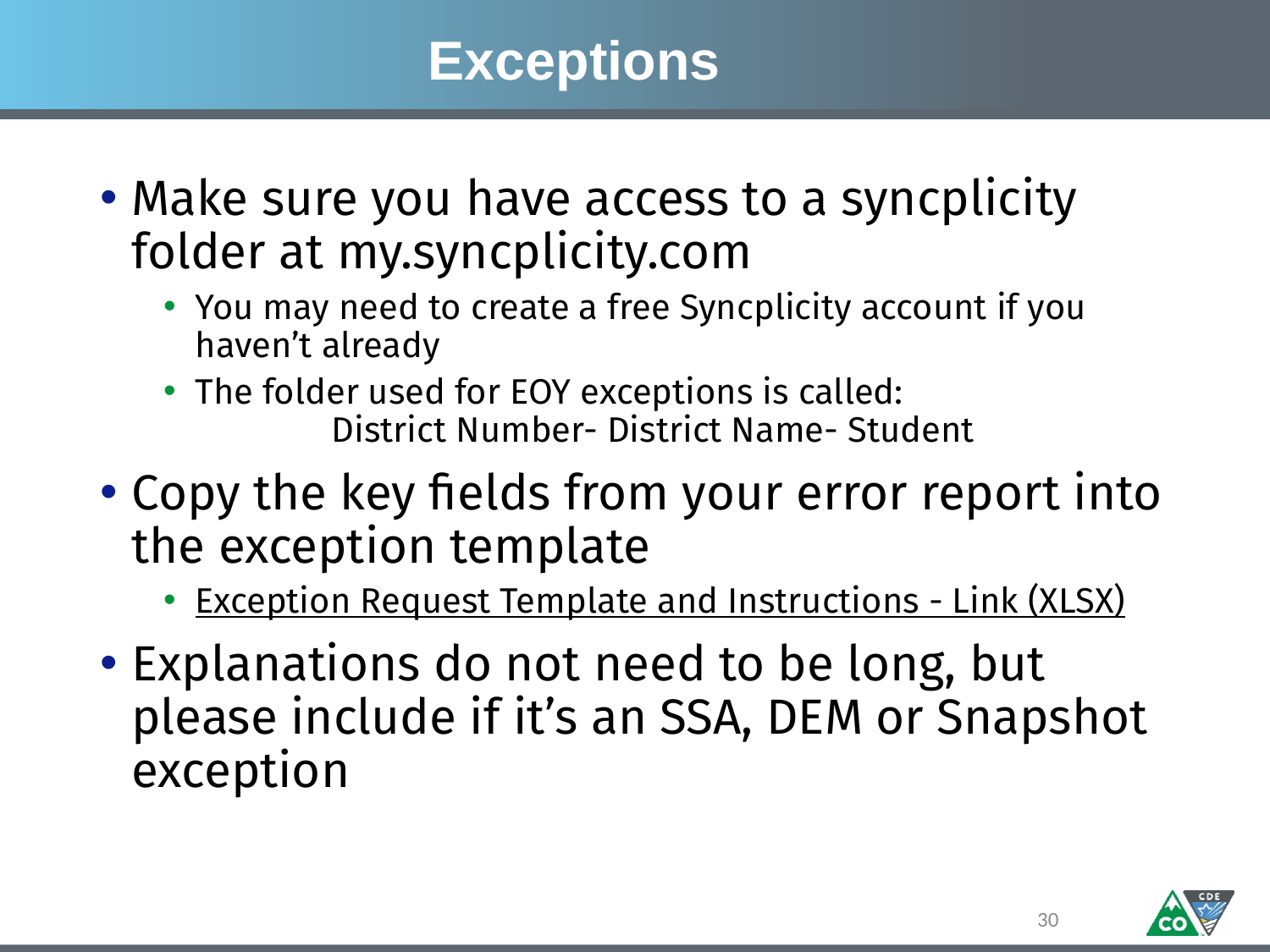

# Exceptions
Make sure you have access to a syncplicity folder at my.syncplicity.com
You may need to create a free Syncplicity account if you haven’t already
The folder used for EOY exceptions is called:
	 District Number- District Name- Student
Copy the key fields from your error report into the exception template
Exception Request Template and Instructions - Link (XLSX)
Explanations do not need to be long, but please include if it’s an SSA, DEM or Snapshot exception